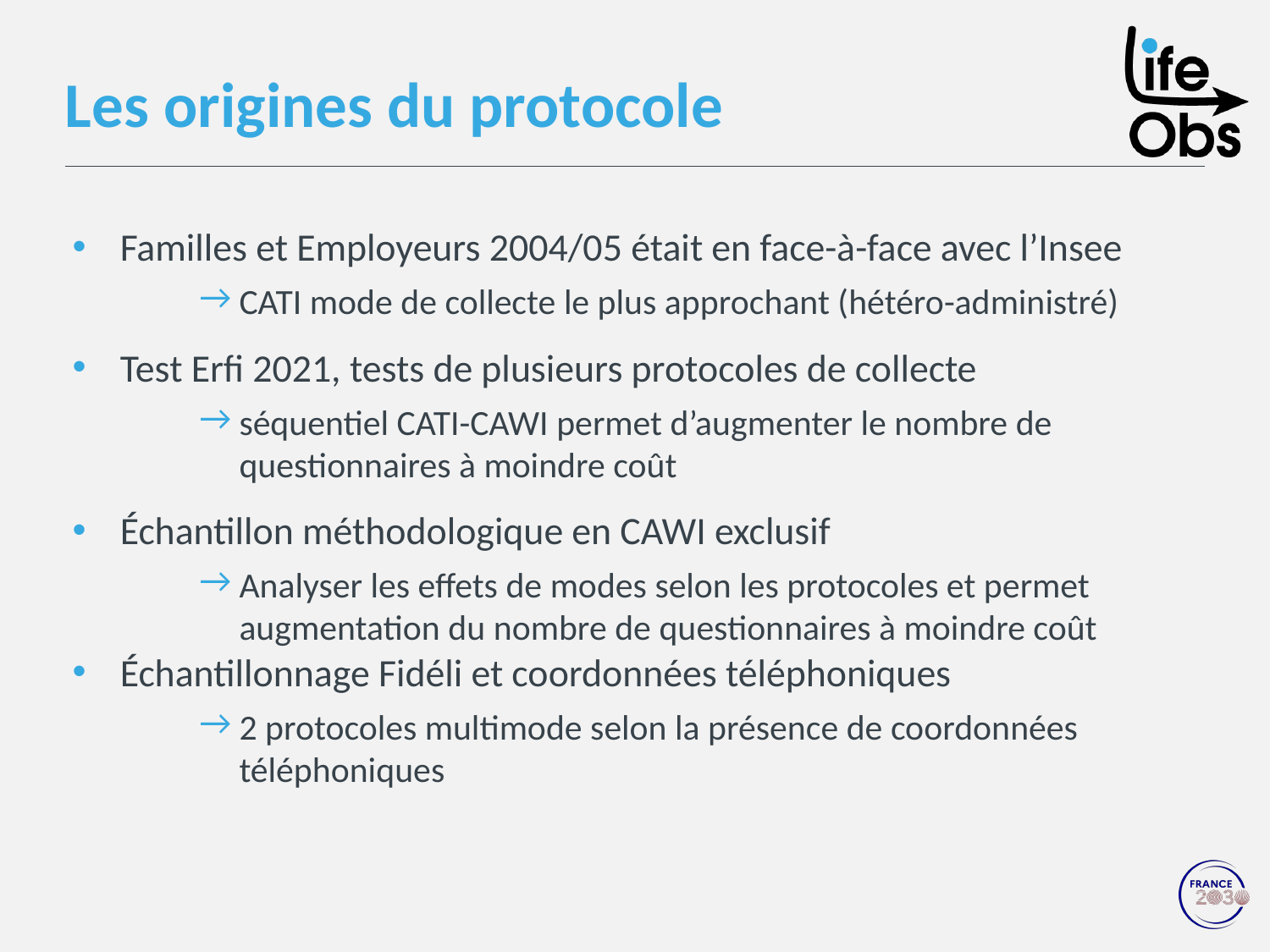

# Les origines du protocole
Familles et Employeurs 2004/05 était en face-à-face avec l’Insee
CATI mode de collecte le plus approchant (hétéro-administré)
Test Erfi 2021, tests de plusieurs protocoles de collecte
séquentiel CATI-CAWI permet d’augmenter le nombre de questionnaires à moindre coût
Échantillon méthodologique en CAWI exclusif
Analyser les effets de modes selon les protocoles et permet augmentation du nombre de questionnaires à moindre coût
Échantillonnage Fidéli et coordonnées téléphoniques
2 protocoles multimode selon la présence de coordonnées téléphoniques